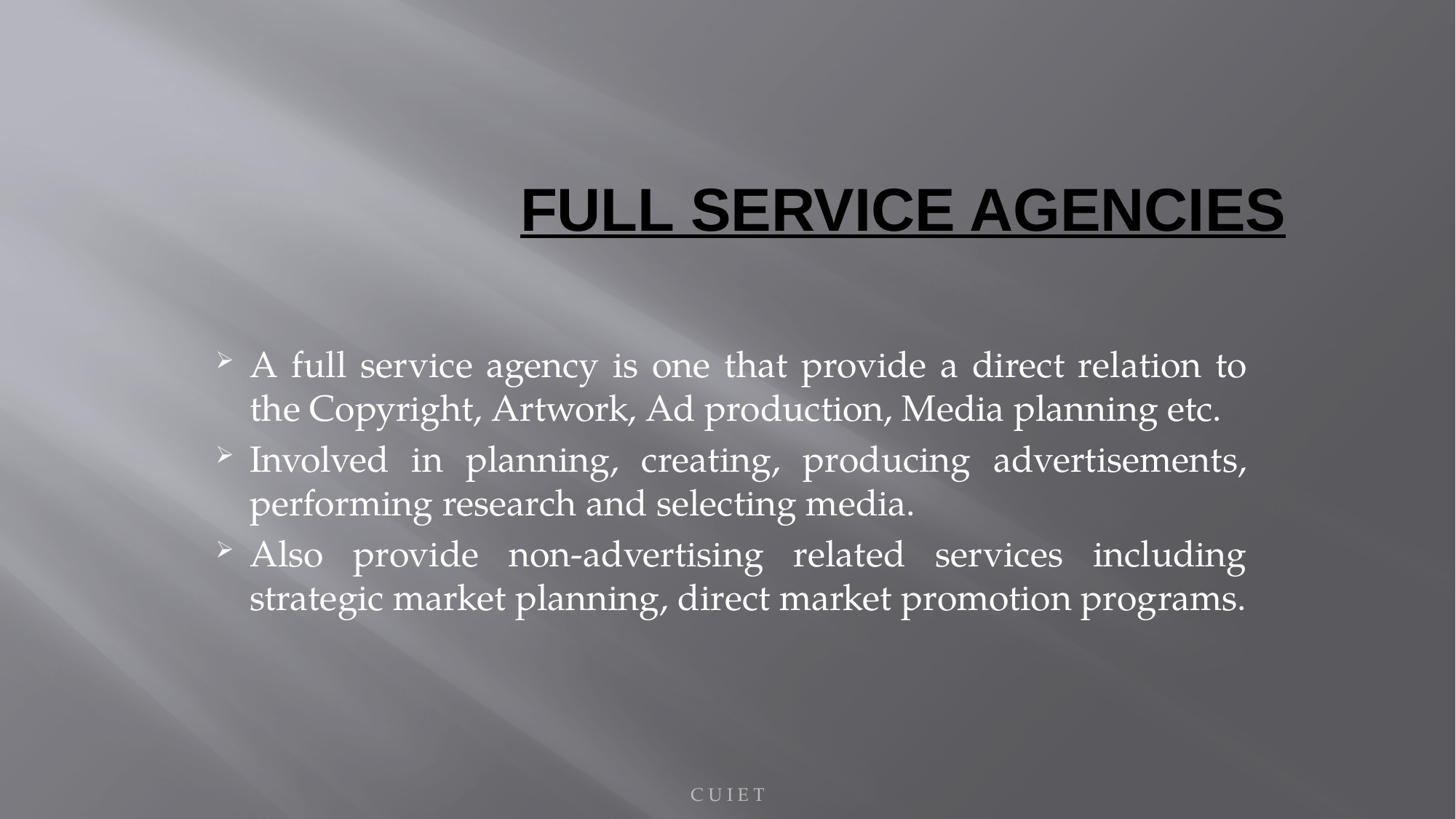

# FULL SERVICE AGENCIES
A full service agency is one that provide a direct relation to the Copyright, Artwork, Ad production, Media planning etc.
Involved in planning, creating, producing advertisements, performing research and selecting media.
Also provide non-advertising related services including strategic market planning, direct market promotion programs.
C U I E T